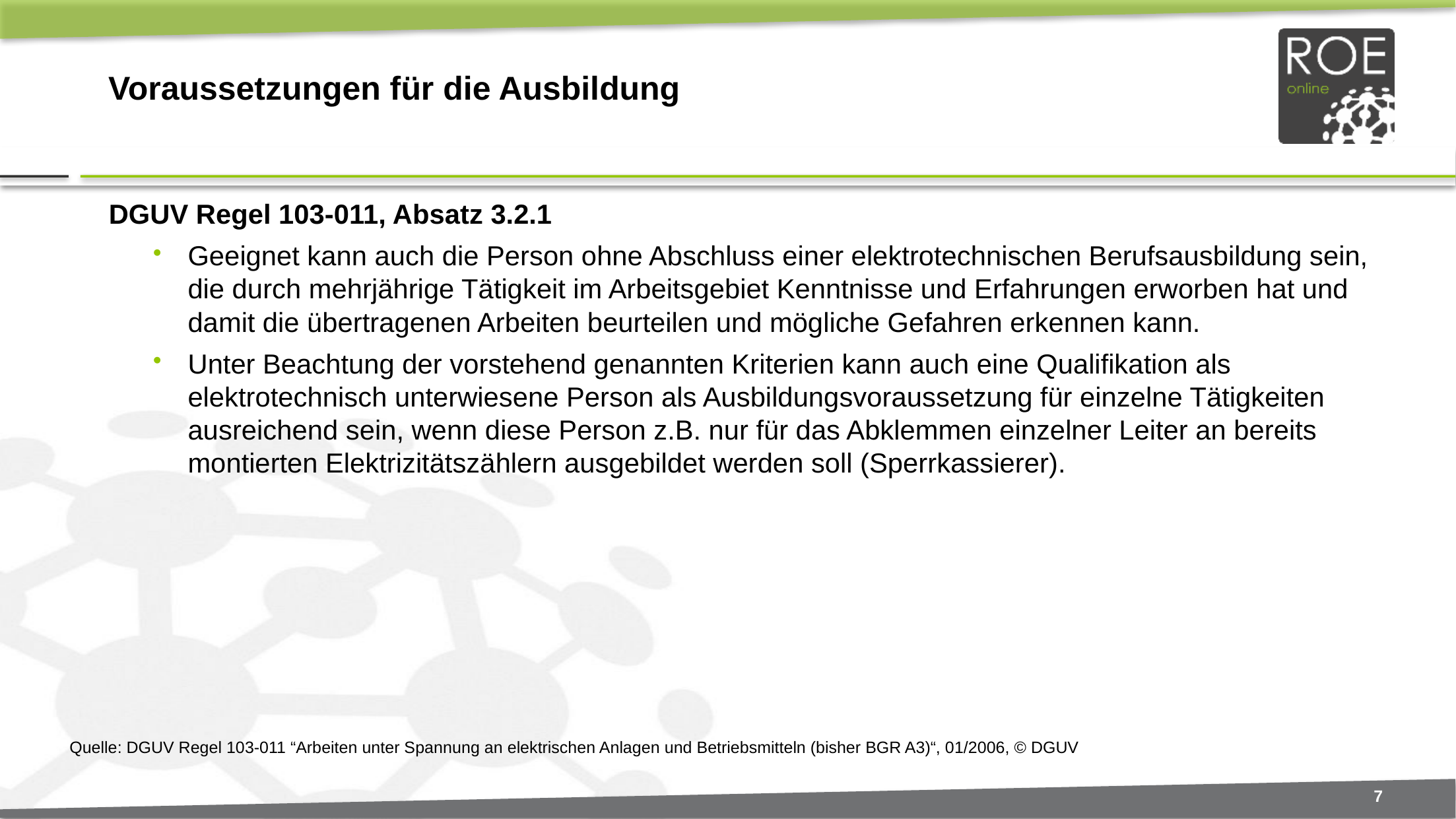

# Voraussetzungen für die Ausbildung
DGUV Regel 103-011, Absatz 3.2.1
Geeignet kann auch die Person ohne Abschluss einer elektrotechnischen Berufsausbildung sein, die durch mehrjährige Tätigkeit im Arbeitsgebiet Kenntnisse und Erfahrungen erworben hat und damit die übertragenen Arbeiten beurteilen und mögliche Gefahren erkennen kann.
Unter Beachtung der vorstehend genannten Kriterien kann auch eine Qualifikation als elektrotechnisch unterwiesene Person als Ausbildungsvoraussetzung für einzelne Tätigkeiten ausreichend sein, wenn diese Person z.B. nur für das Abklemmen einzelner Leiter an bereits montierten Elektrizitätszählern ausgebildet werden soll (Sperrkassierer).
Quelle: DGUV Regel 103-011 “Arbeiten unter Spannung an elektrischen Anlagen und Betriebsmitteln (bisher BGR A3)“, 01/2006, © DGUV
7